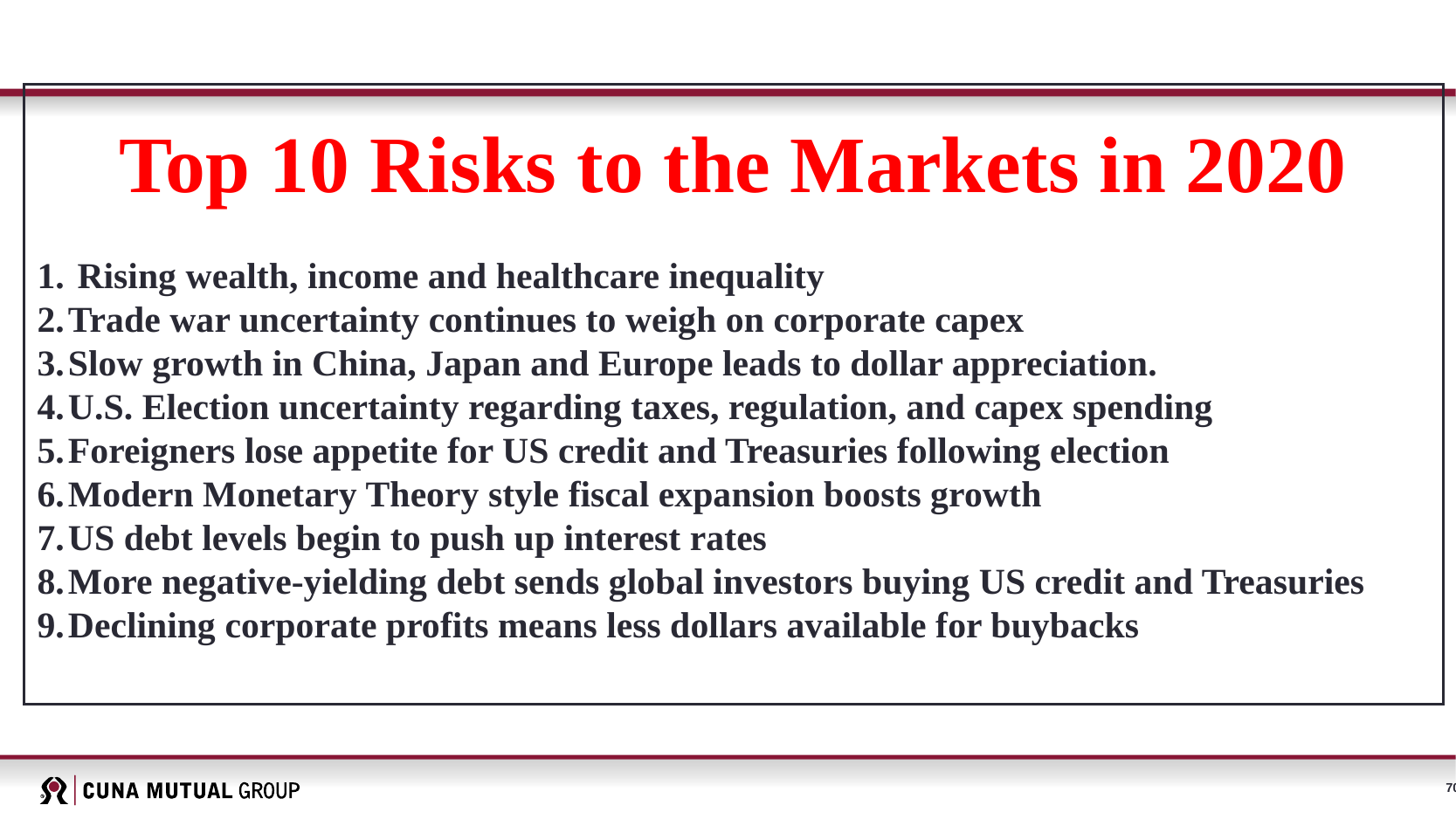

Top 10 Risks to the Markets in 2020

 Rising wealth, income and healthcare inequality
Trade war uncertainty continues to weigh on corporate capex
Slow growth in China, Japan and Europe leads to dollar appreciation.
U.S. Election uncertainty regarding taxes, regulation, and capex spending
Foreigners lose appetite for US credit and Treasuries following election
Modern Monetary Theory style fiscal expansion boosts growth
US debt levels begin to push up interest rates
More negative-yielding debt sends global investors buying US credit and Treasuries
Declining corporate profits means less dollars available for buybacks